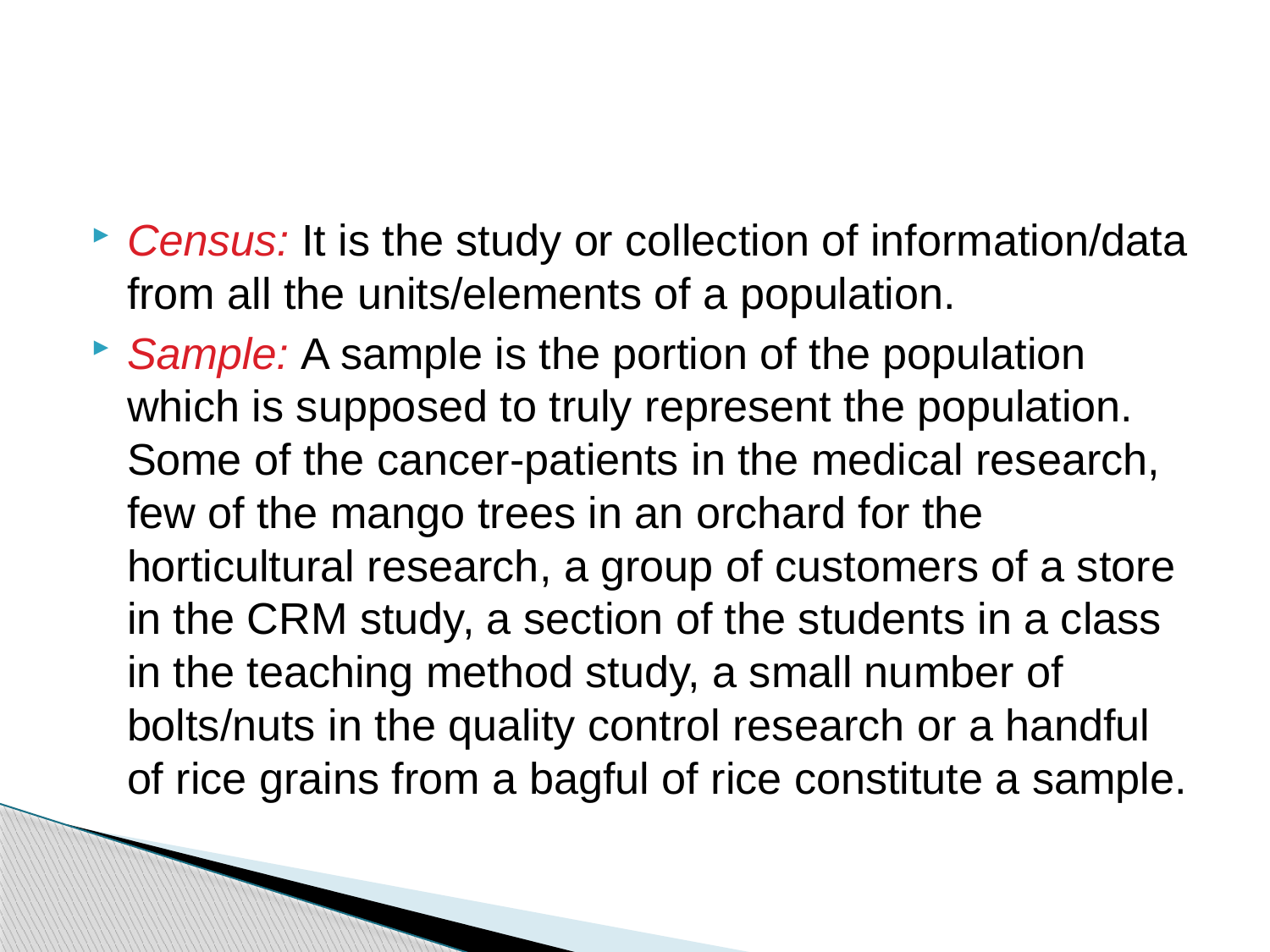

#
Census: It is the study or collection of information/data from all the units/elements of a population.
Sample: A sample is the portion of the population which is supposed to truly represent the population. Some of the cancer-patients in the medical research, few of the mango trees in an orchard for the horticultural research, a group of customers of a store in the CRM study, a section of the students in a class in the teaching method study, a small number of bolts/nuts in the quality control research or a handful of rice grains from a bagful of rice constitute a sample.